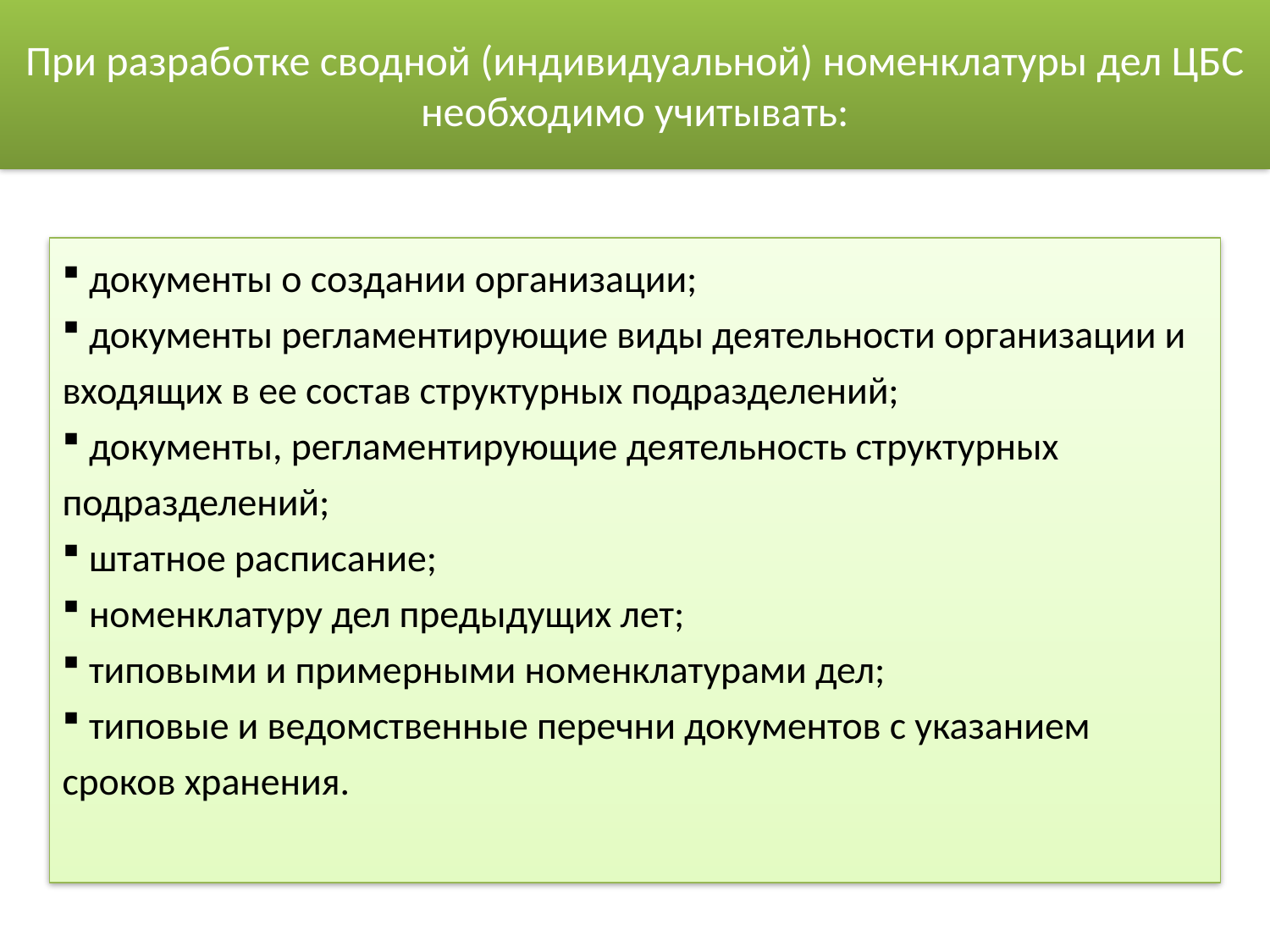

# При разработке сводной (индивидуальной) номенклатуры дел ЦБС необходимо учитывать:
 документы о создании организации;
 документы регламентирующие виды деятельности организации и входящих в ее состав структурных подразделений;
 документы, регламентирующие деятельность структурных  подразделений;
 штатное расписание;
 номенклатуру дел предыдущих лет;
 типовыми и примерными номенклатурами дел;
 типовые и ведомственные перечни документов с указанием сроков хранения.